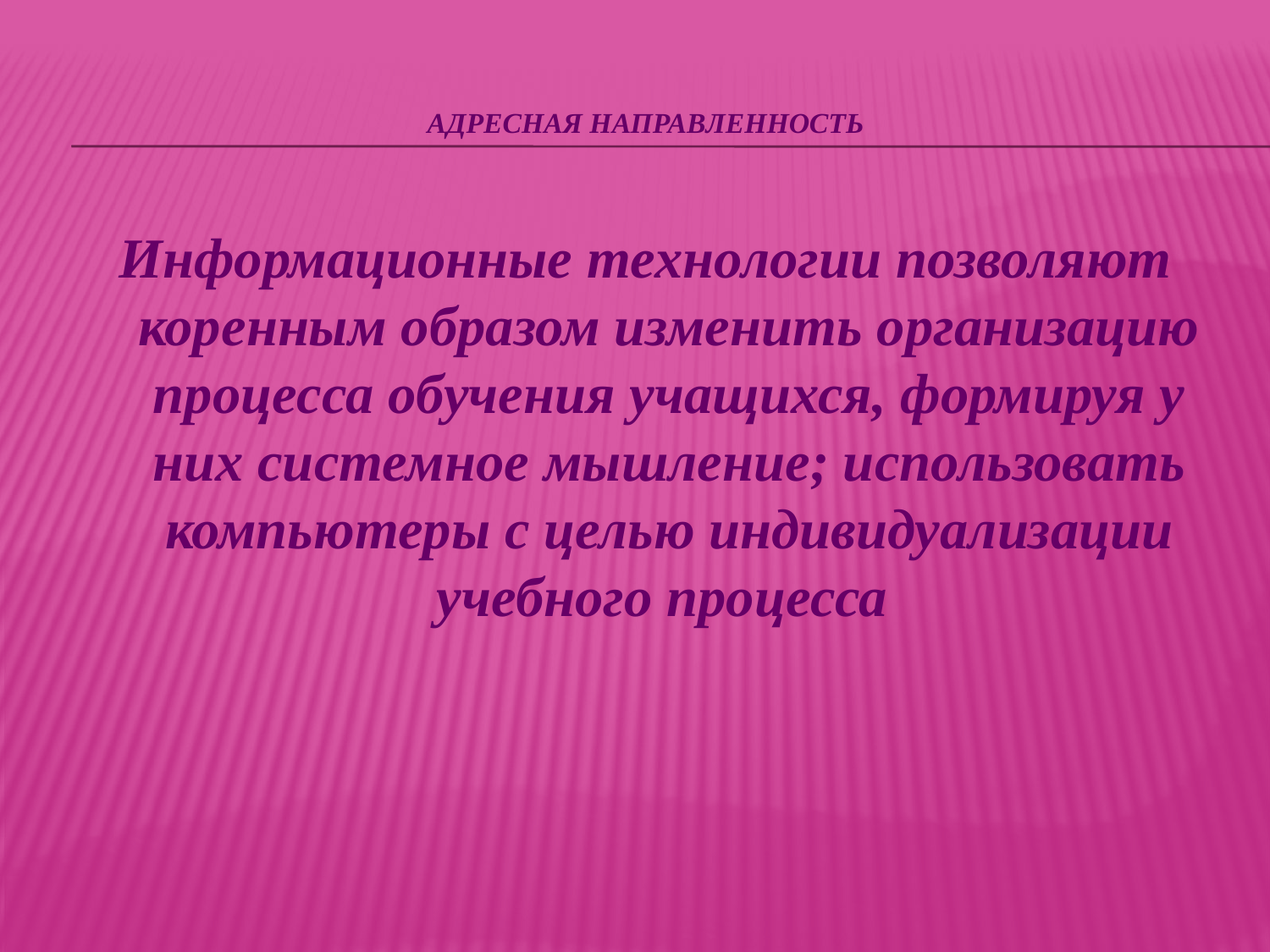

# Адресная направленность
Информационные технологии позволяют коренным образом изменить организацию процесса обучения учащихся, формируя у них системное мышление; использовать компьютеры с целью индивидуализации учебного процесса